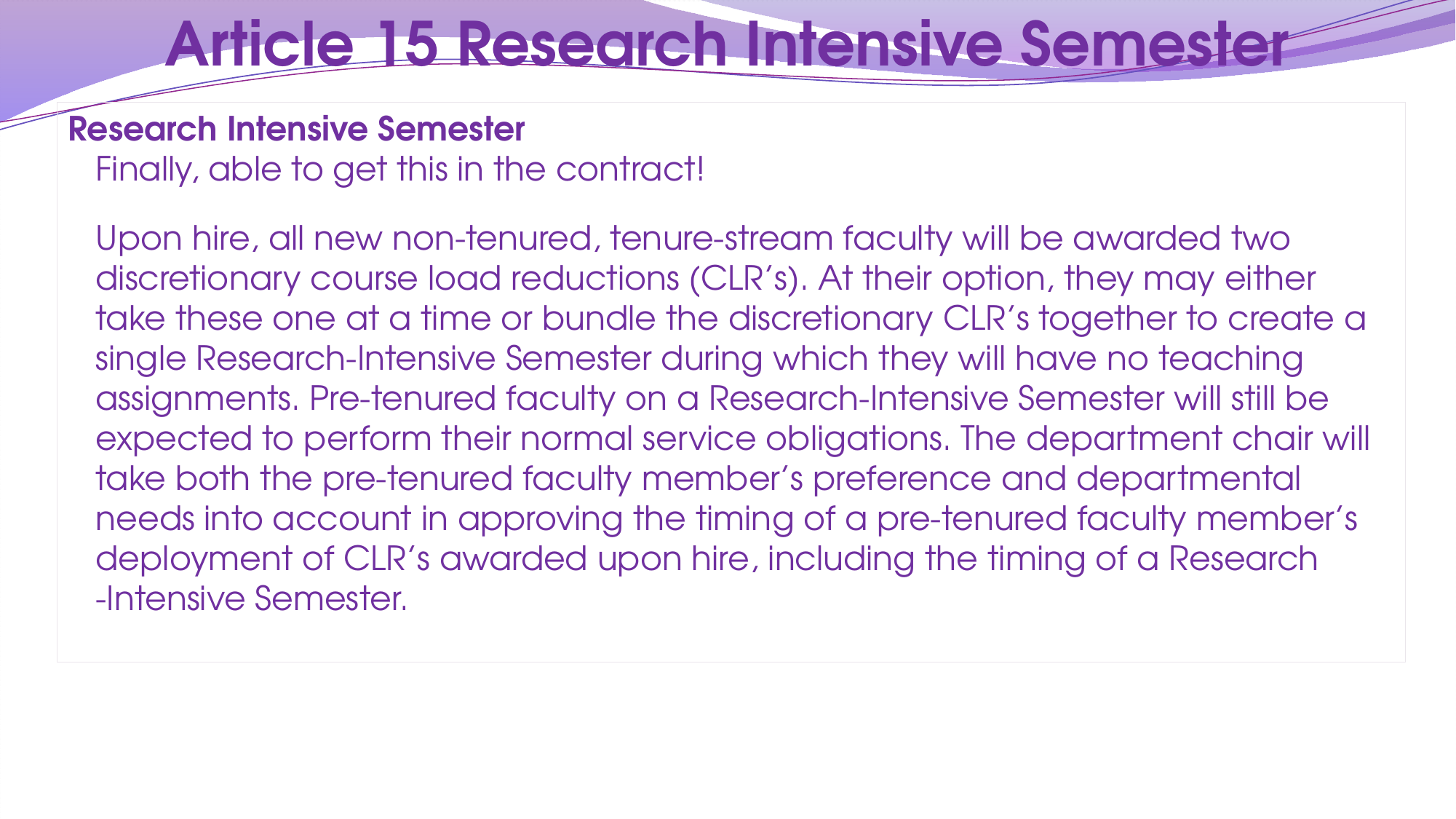

# Article 15 Research Intensive Semester
Research Intensive Semester
   Finally, able to get this in the contract!

   Upon hire, all new non-tenured, tenure-stream faculty will be awarded two
   discretionary course load reductions (CLR’s). At their option, they may either
   take these one at a time or bundle the discretionary CLR’s together to create a
   single Research-Intensive Semester during which they will have no teaching
   assignments. Pre-tenured faculty on a Research-Intensive Semester will still be
   expected to perform their normal service obligations. The department chair will
   take both the pre-tenured faculty member’s preference and departmental
   needs into account in approving the timing of a pre-tenured faculty member’s
   deployment of CLR’s awarded upon hire, including the timing of a Research
   -Intensive Semester.